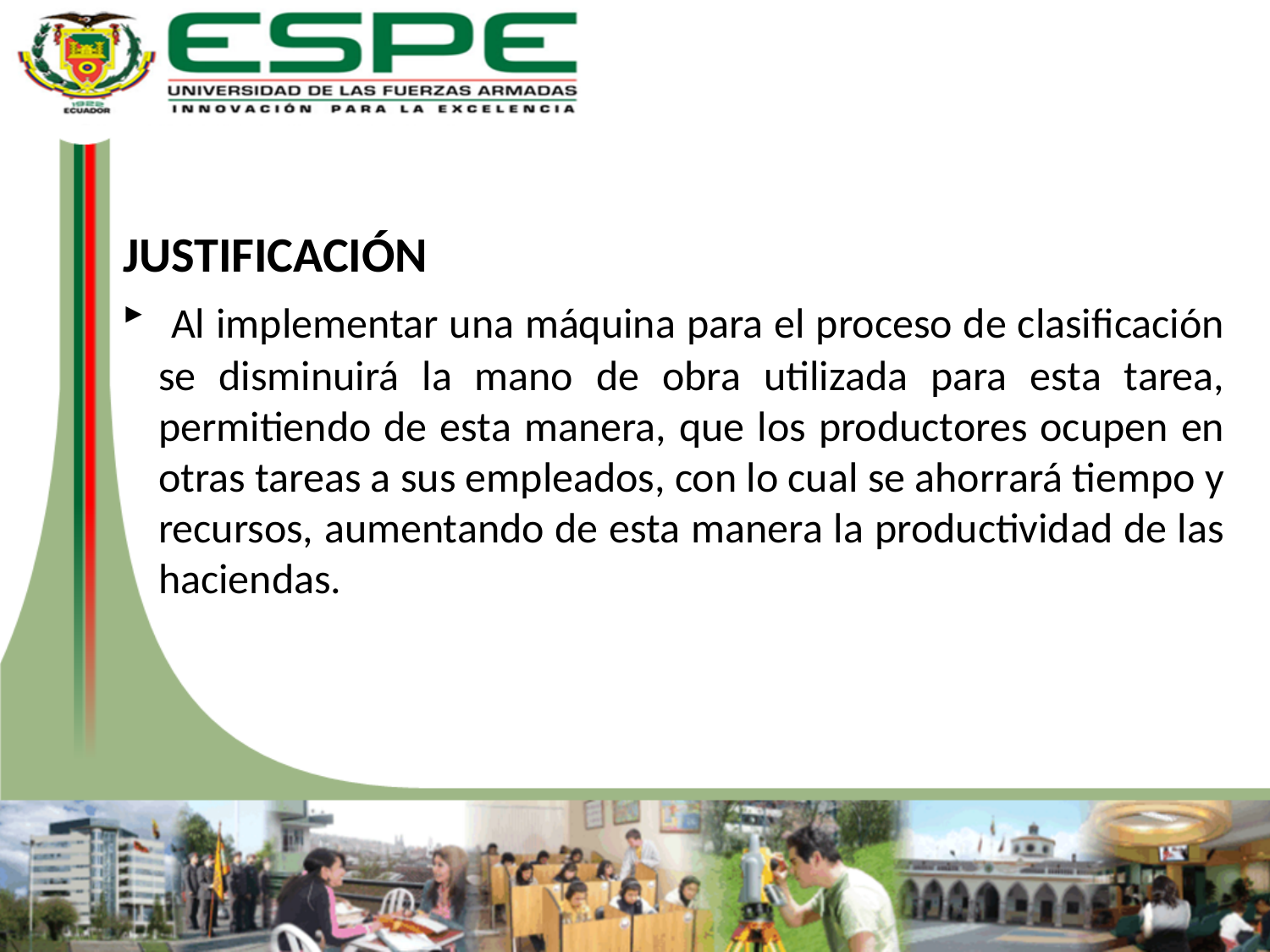

#
JUSTIFICACIÓN
 Al implementar una máquina para el proceso de clasificación se disminuirá la mano de obra utilizada para esta tarea, permitiendo de esta manera, que los productores ocupen en otras tareas a sus empleados, con lo cual se ahorrará tiempo y recursos, aumentando de esta manera la productividad de las haciendas.